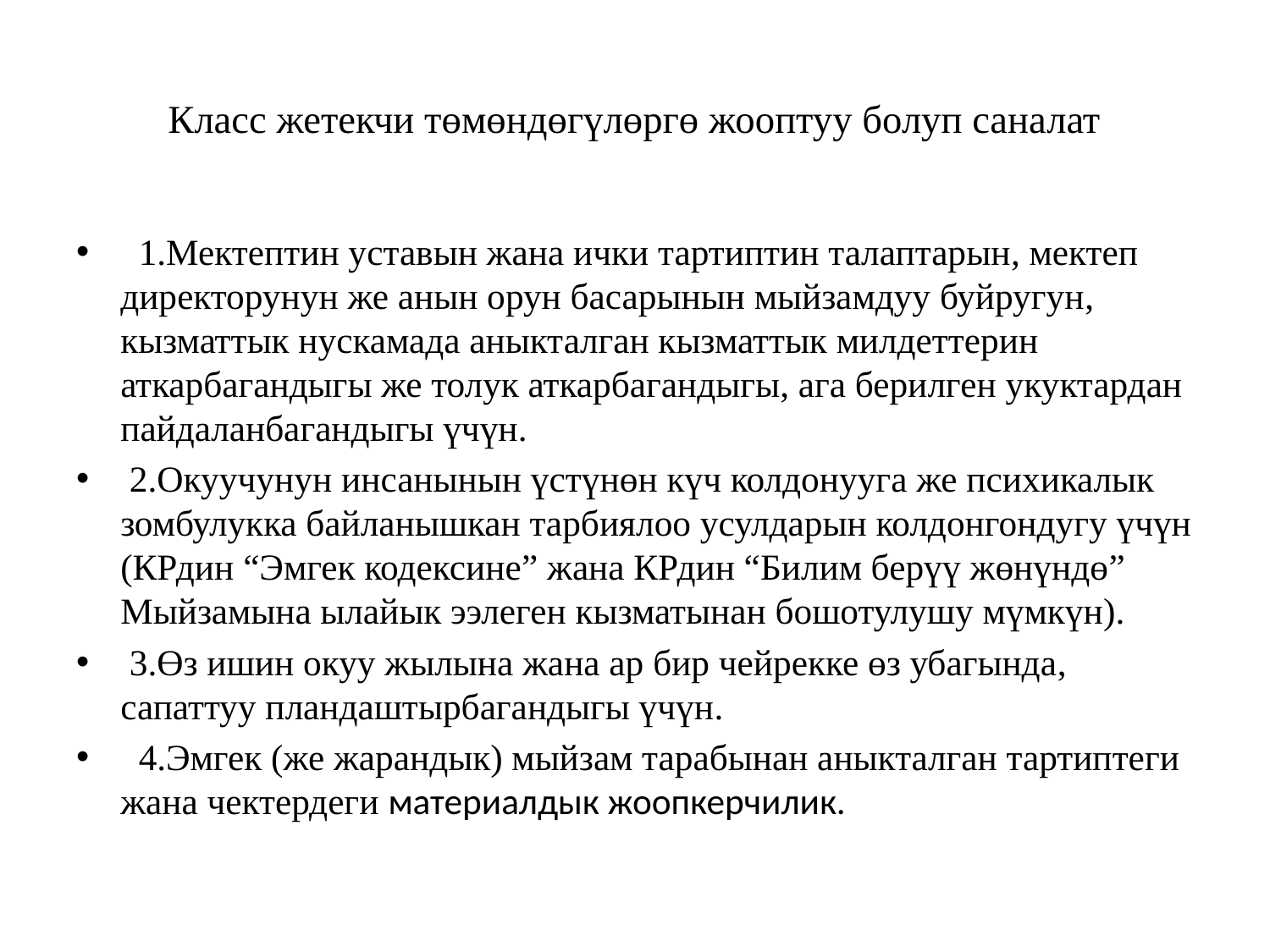

# Класс жетекчи төмөндөгүлөргө жооптуу болуп саналат
  1.Мектептин уставын жана ички тартиптин талаптарын, мектеп директорунун же анын орун басарынын мыйзамдуу буйругун, кызматтык нускамада аныкталган кызматтык милдеттерин аткарбагандыгы же толук аткарбагандыгы, ага берилген укуктардан пайдаланбагандыгы үчүн.
 2.Окуучунун инсанынын үстүнөн күч колдонууга же психикалык зомбулукка байланышкан тарбиялоо усулдарын колдонгондугу үчүн (КРдин “Эмгек кодексине” жана КРдин “Билим берүү жөнүндө” Мыйзамына ылайык ээлеген кызматынан бошотулушу мүмкүн).
 3.Өз ишин окуу жылына жана ар бир чейрекке өз убагында, сапаттуу пландаштырбагандыгы үчүн.
  4.Эмгек (же жарандык) мыйзам тарабынан аныкталган тартиптеги жана чектердеги материалдык жоопкерчилик.